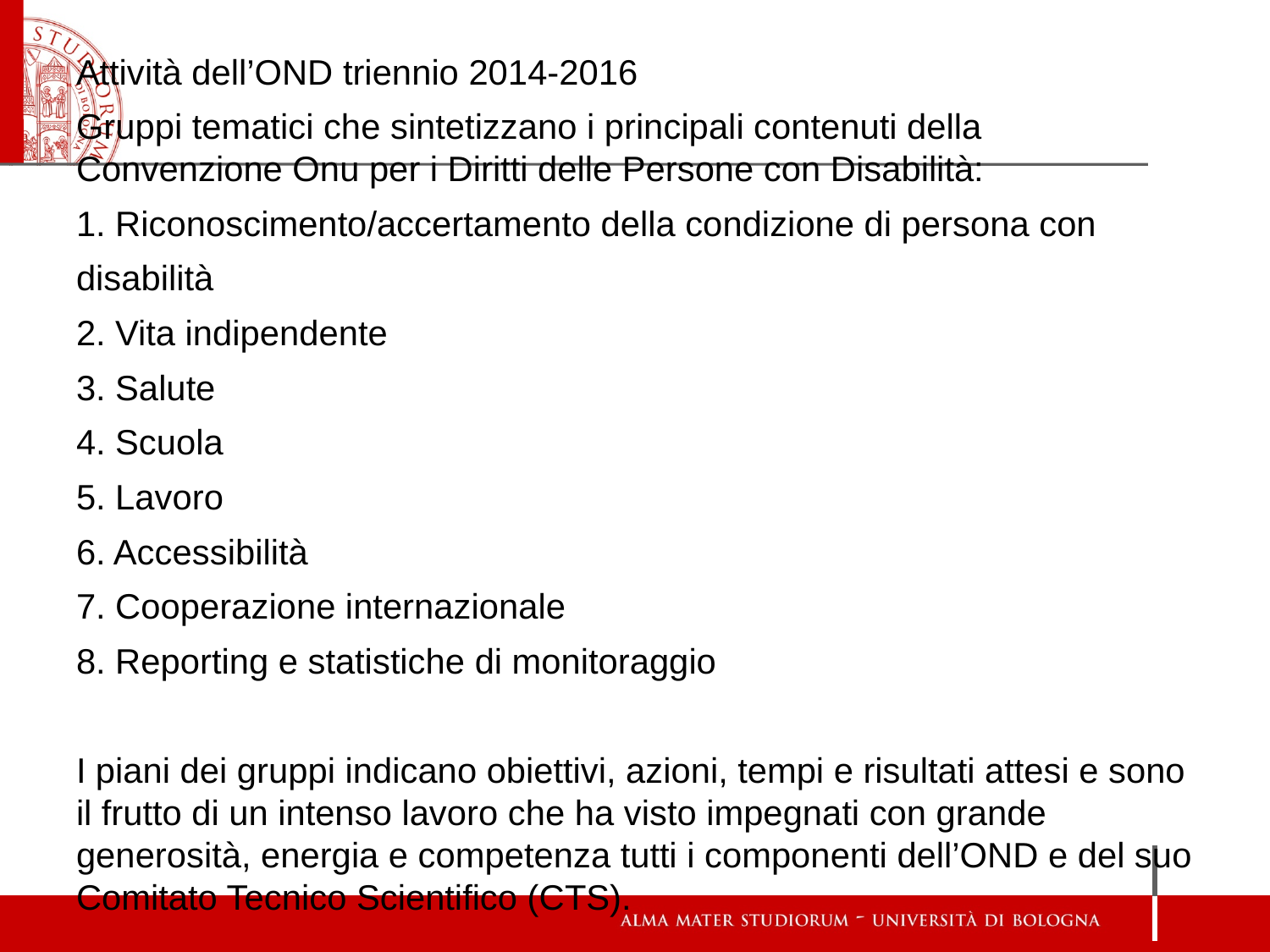

Attività dell’OND triennio 2014-2016
Gruppi tematici che sintetizzano i principali contenuti della  Convenzione Onu per i Diritti delle Persone con Disabilità:
1. Riconoscimento/accertamento della condizione di persona con
disabilità
2. Vita indipendente
3. Salute
4. Scuola
5. Lavoro
6. Accessibilità
7. Cooperazione internazionale
8. Reporting e statistiche di monitoraggio

I piani dei gruppi indicano obiettivi, azioni, tempi e risultati attesi e sono il frutto di un intenso lavoro che ha visto impegnati con grande generosità, energia e competenza tutti i componenti dell’OND e del suo Comitato Tecnico Scientifico (CTS).